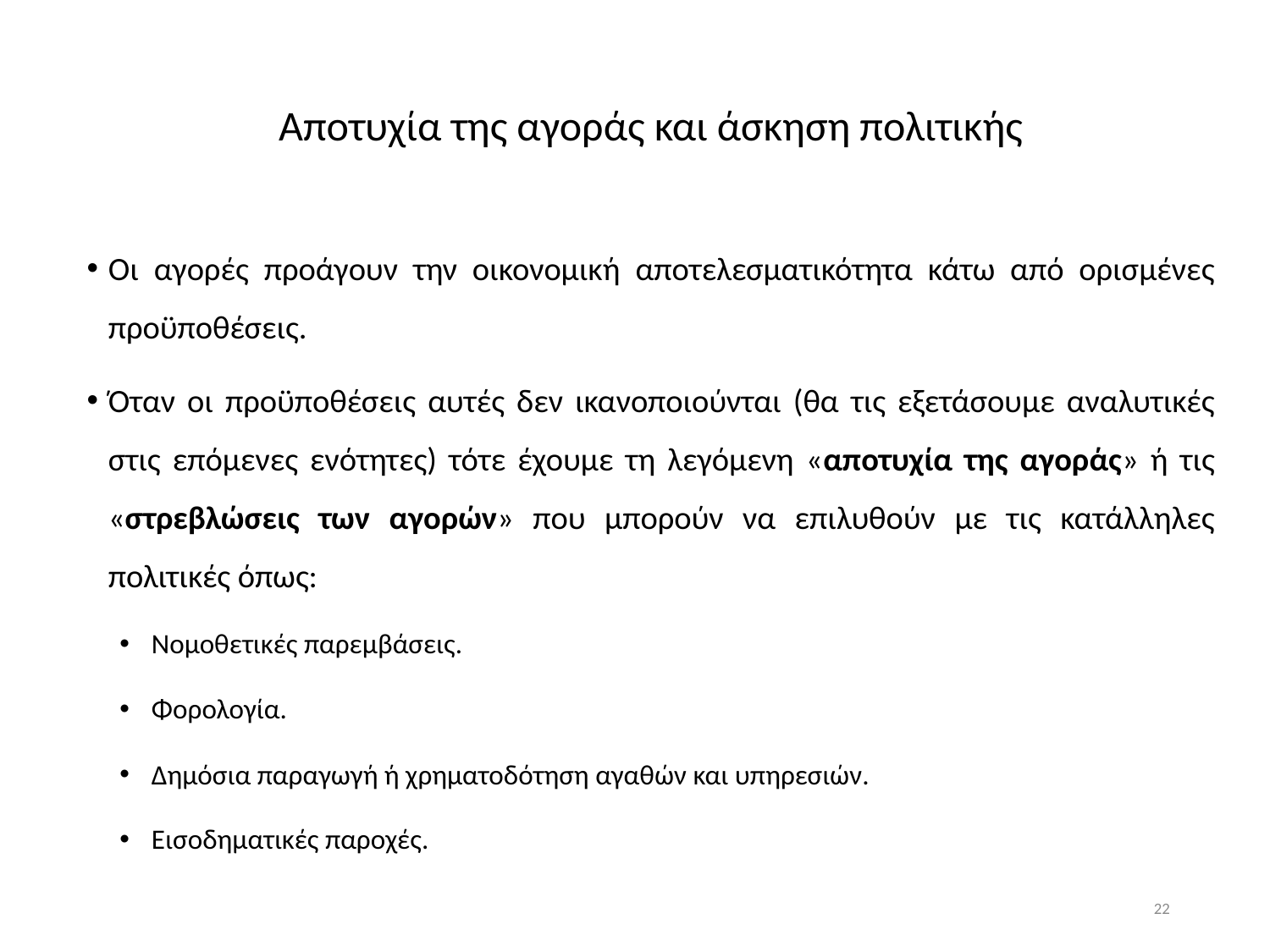

Αποτυχία της αγοράς και άσκηση πολιτικής
Οι αγορές προάγουν την οικονομική αποτελεσματικότητα κάτω από ορισμένες προϋποθέσεις.
Όταν οι προϋποθέσεις αυτές δεν ικανοποιούνται (θα τις εξετάσουμε αναλυτικές στις επόμενες ενότητες) τότε έχουμε τη λεγόμενη «αποτυχία της αγοράς» ή τις «στρεβλώσεις των αγορών» που μπορούν να επιλυθούν με τις κατάλληλες πολιτικές όπως:
Νομοθετικές παρεμβάσεις.
Φορολογία.
Δημόσια παραγωγή ή χρηματοδότηση αγαθών και υπηρεσιών.
Εισοδηματικές παροχές.

22